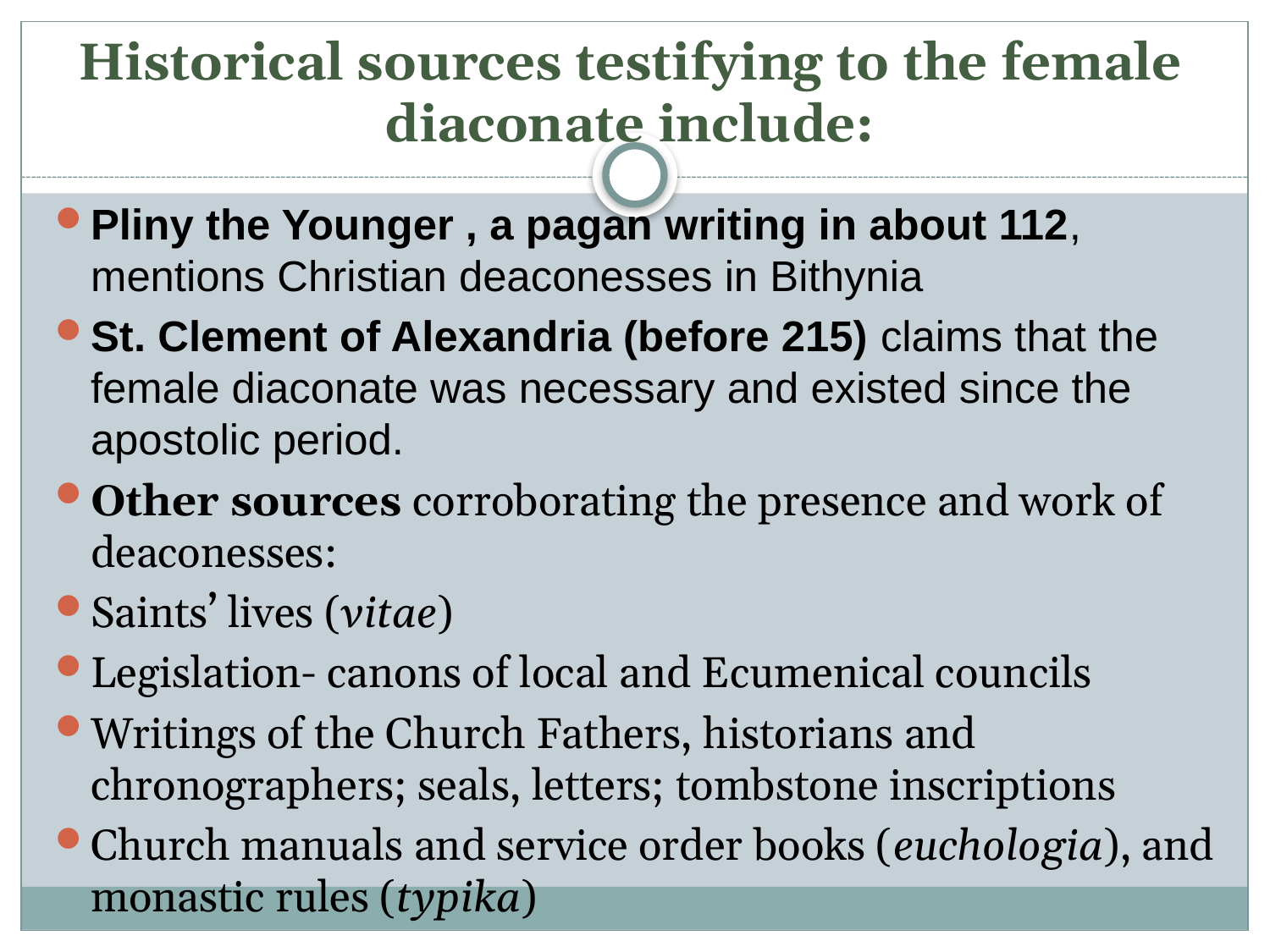

# Historical sources testifying to the female diaconate include:
Pliny the Younger , a pagan writing in about 112, mentions Christian deaconesses in Bithynia
St. Clement of Alexandria (before 215) claims that the female diaconate was necessary and existed since the apostolic period.
Other sources corroborating the presence and work of deaconesses:
Saints’ lives (vitae)
Legislation- canons of local and Ecumenical councils
Writings of the Church Fathers, historians and chronographers; seals, letters; tombstone inscriptions
Church manuals and service order books (euchologia), and monastic rules (typika)